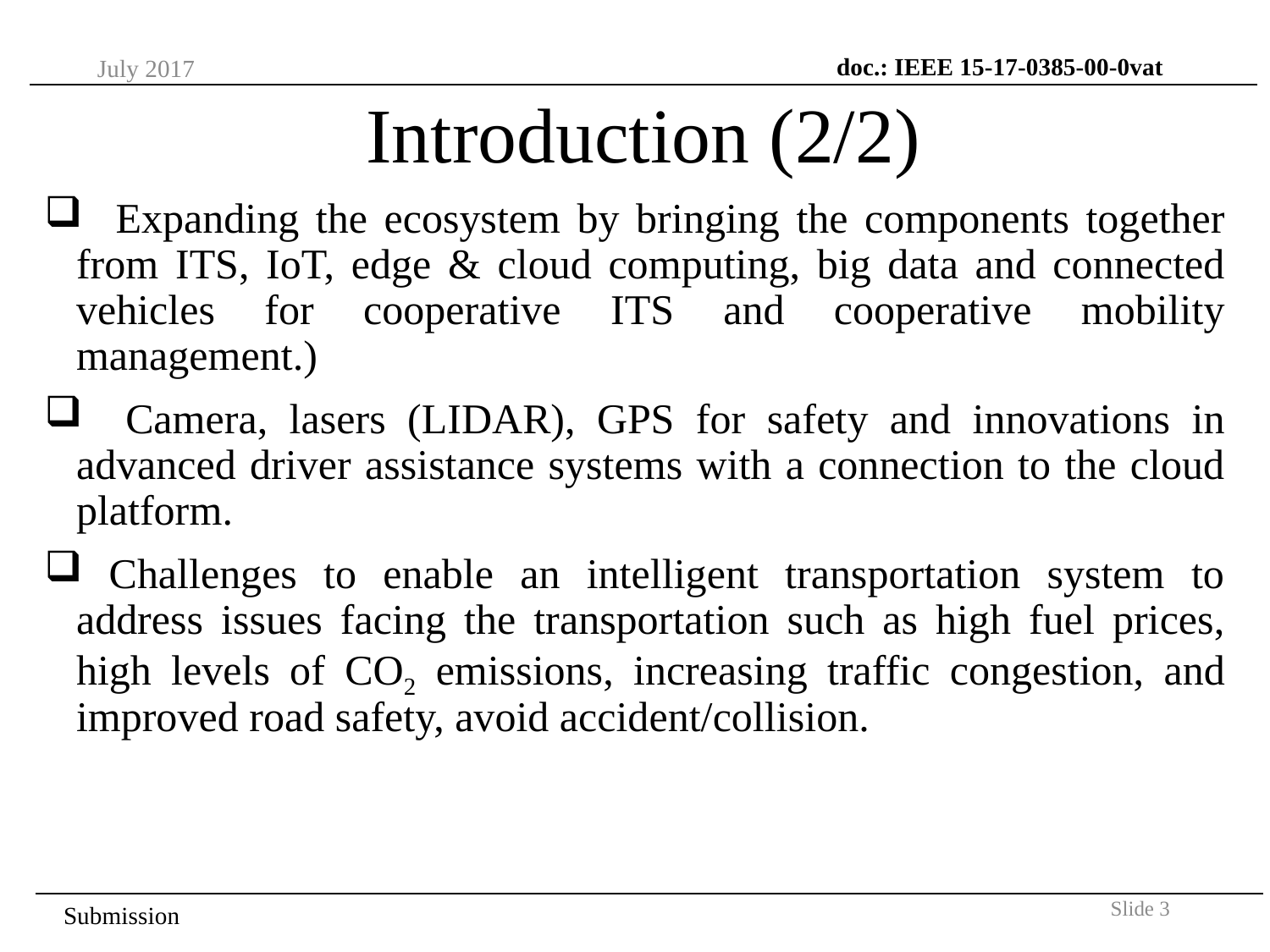

doc.: IEEE 15-17-0385-00-0vat
July 2017
# Introduction (2/2)
  Expanding the ecosystem by bringing the components together from ITS, IoT, edge & cloud computing, big data and connected vehicles for cooperative ITS and cooperative mobility management.)
  Camera, lasers (LIDAR), GPS for safety and innovations in advanced driver assistance systems with a connection to the cloud platform.
 Challenges to enable an intelligent transportation system to address issues facing the transportation such as high fuel prices, high levels of CO2 emissions, increasing traffic congestion, and improved road safety, avoid accident/collision.

Slide 3
Submission